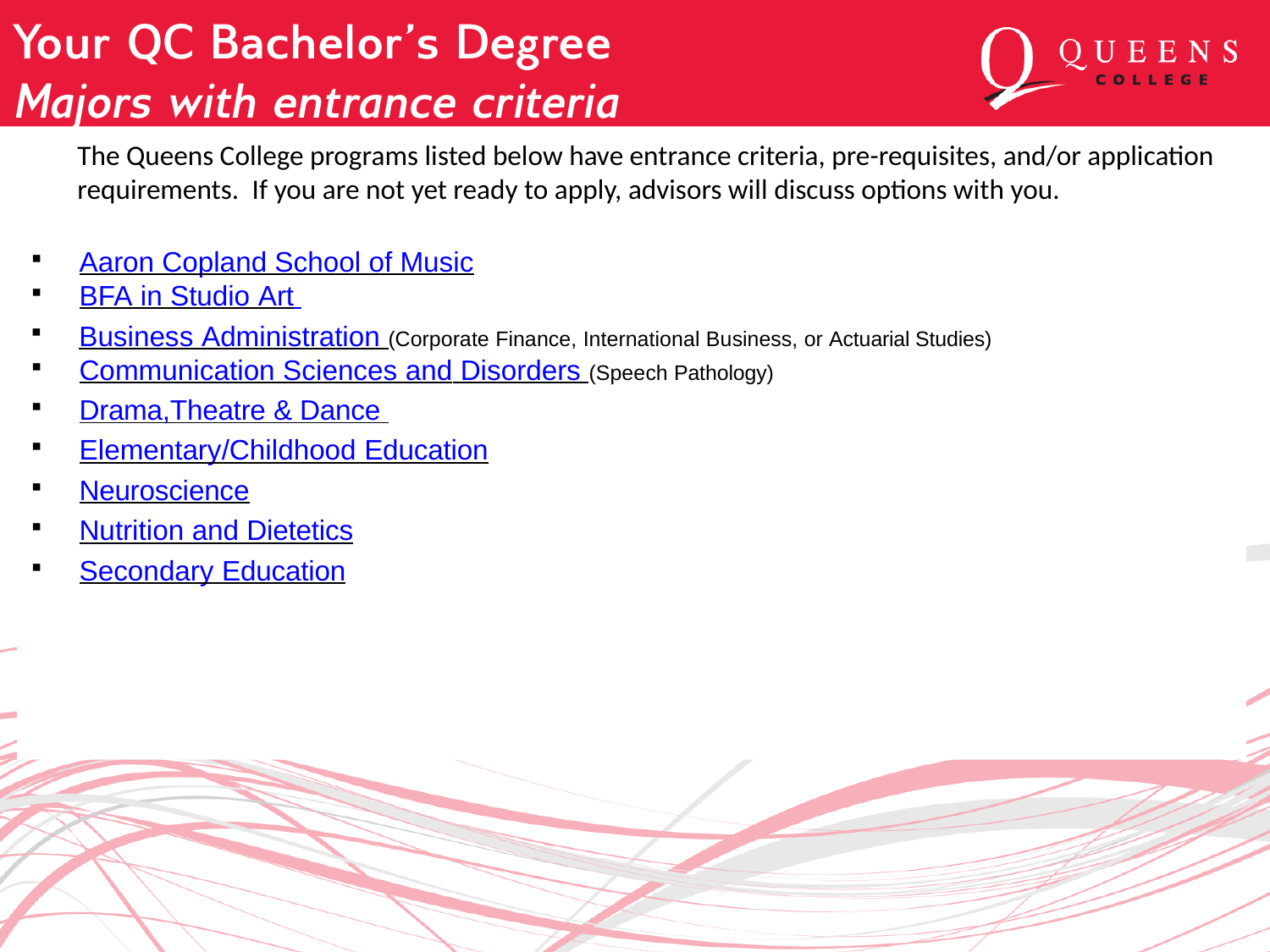

# Your QC Bachelor’s Degree Majors with entrance criteria
	The Queens College programs listed below have entrance criteria, pre-requisites, and/or application requirements.  If you are not yet ready to apply, advisors will discuss options with you.

Aaron Copland School of Music
BFA in Studio Art
Business Administration (Corporate Finance, International Business, or Actuarial Studies)
Communication Sciences and Disorders (Speech Pathology)
Drama,Theatre & Dance
Elementary/Childhood Education
Neuroscience
Nutrition and Dietetics
Secondary Education